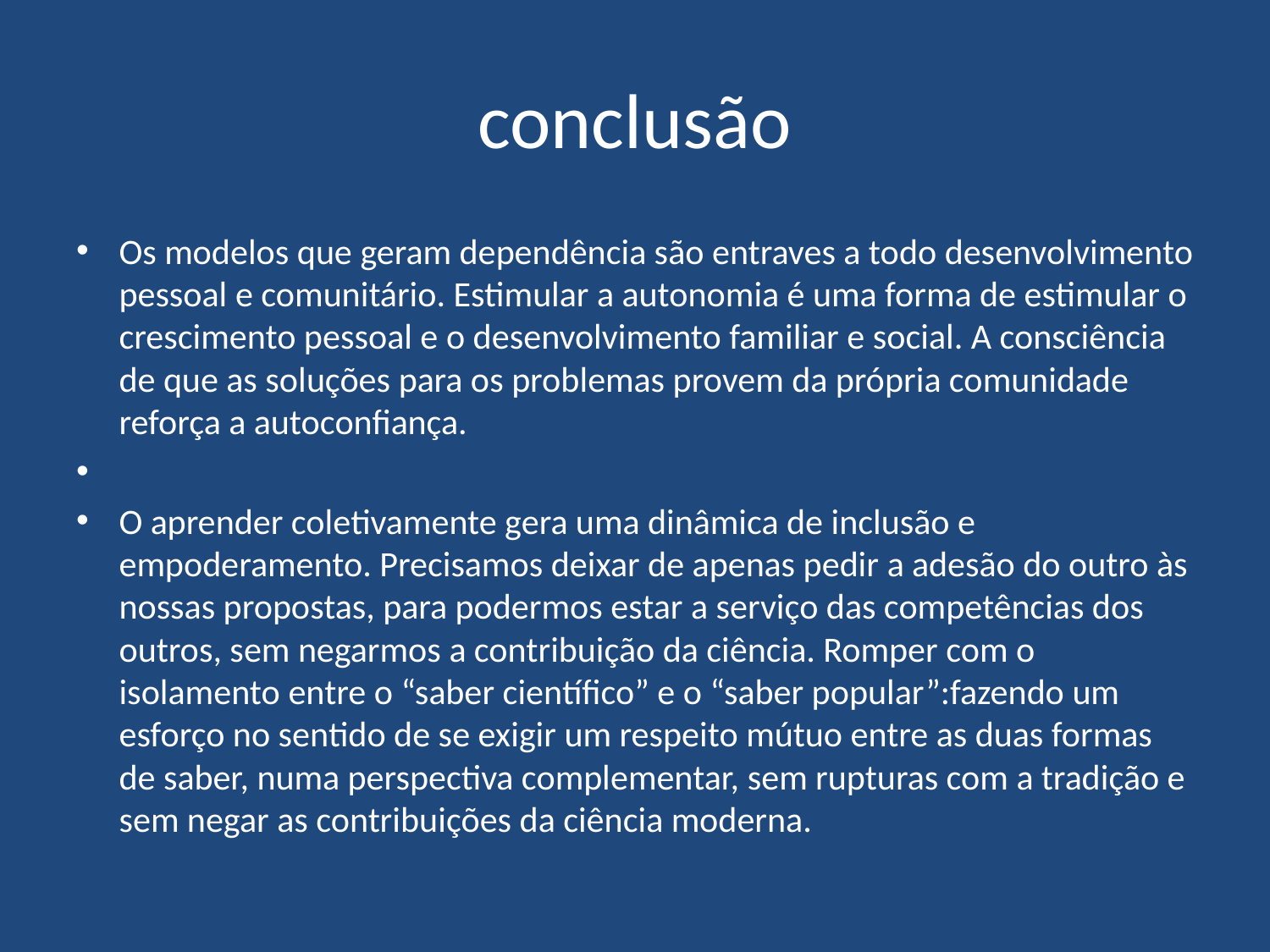

# conclusão
Os modelos que geram dependência são entraves a todo desenvolvimento pessoal e comunitário. Estimular a autonomia é uma forma de estimular o crescimento pessoal e o desenvolvimento familiar e social. A consciência de que as soluções para os problemas provem da própria comunidade reforça a autoconfiança.

O aprender coletivamente gera uma dinâmica de inclusão e empoderamento. Precisamos deixar de apenas pedir a adesão do outro às nossas propostas, para podermos estar a serviço das competências dos outros, sem negarmos a contribuição da ciência. Romper com o isolamento entre o “saber científico” e o “saber popular”:fazendo um esforço no sentido de se exigir um respeito mútuo entre as duas formas de saber, numa perspectiva complementar, sem rupturas com a tradição e sem negar as contribuições da ciência moderna.